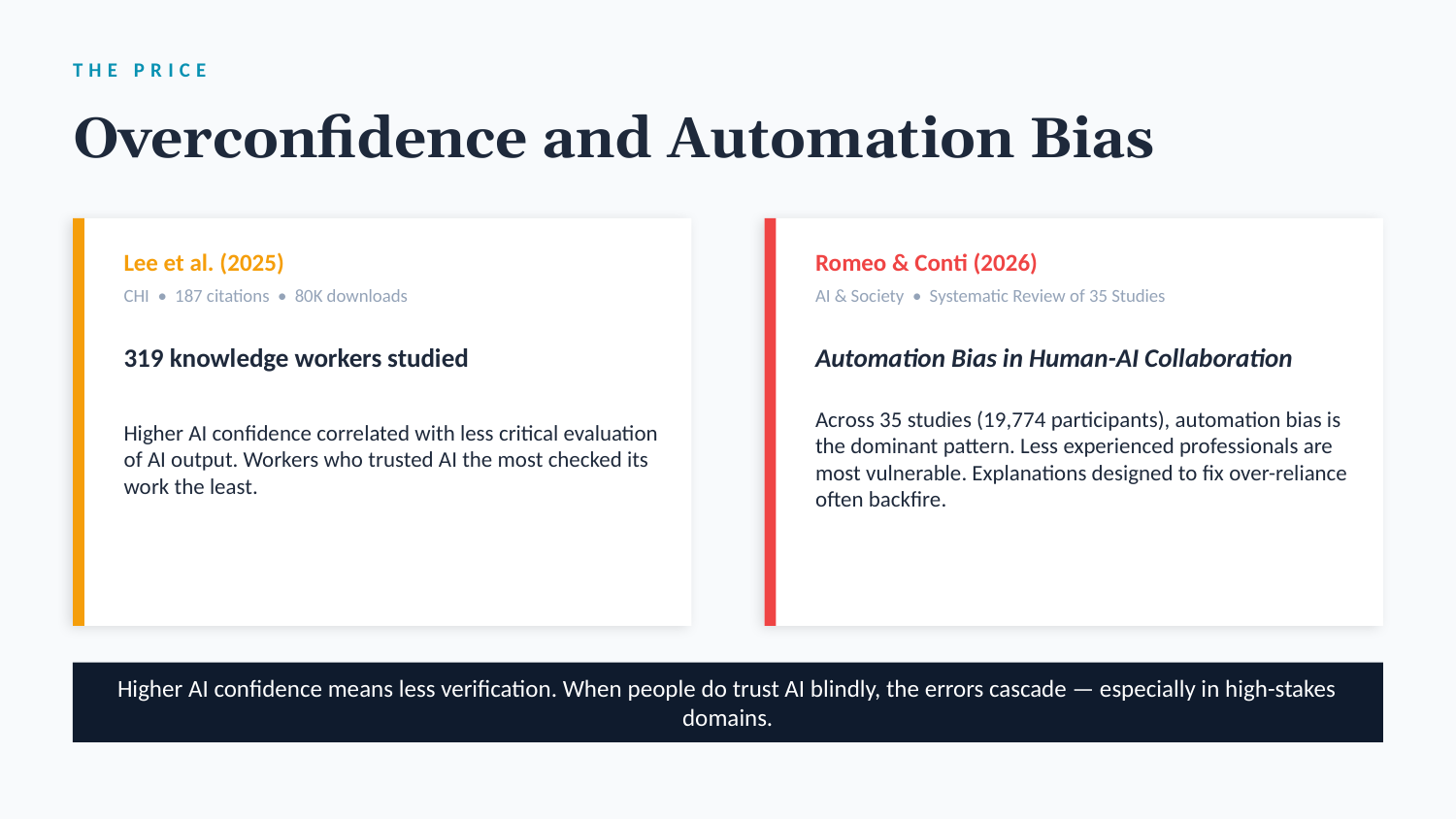

THE PRICE
Overconfidence and Automation Bias

Lee et al. (2025)
Romeo & Conti (2026)
CHI  •  187 citations  •  80K downloads
AI & Society  •  Systematic Review of 35 Studies
319 knowledge workers studied
Automation Bias in Human-AI Collaboration
Higher AI confidence correlated with less critical evaluation of AI output. Workers who trusted AI the most checked its work the least.
Across 35 studies (19,774 participants), automation bias is the dominant pattern. Less experienced professionals are most vulnerable. Explanations designed to fix over-reliance often backfire.

Higher AI confidence means less verification. When people do trust AI blindly, the errors cascade — especially in high-stakes domains.